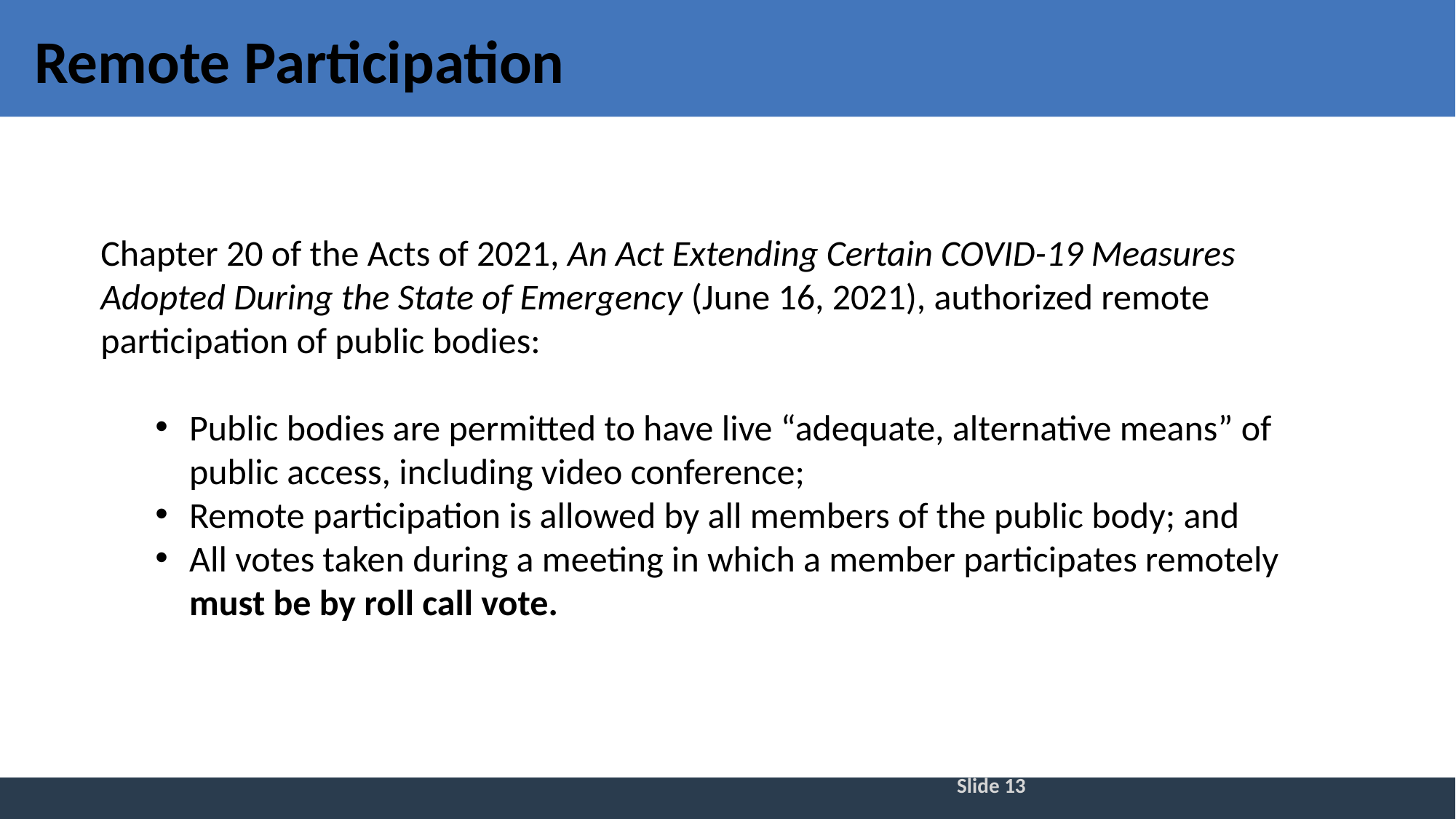

# Remote Participation

Chapter 20 of the Acts of 2021, An Act Extending Certain COVID-19 Measures Adopted During the State of Emergency (June 16, 2021), authorized remote participation of public bodies:

Public bodies are permitted to have live “adequate, alternative means” of public access, including video conference;
Remote participation is allowed by all members of the public body; and
All votes taken during a meeting in which a member participates remotely must be by roll call vote.
Slide 13